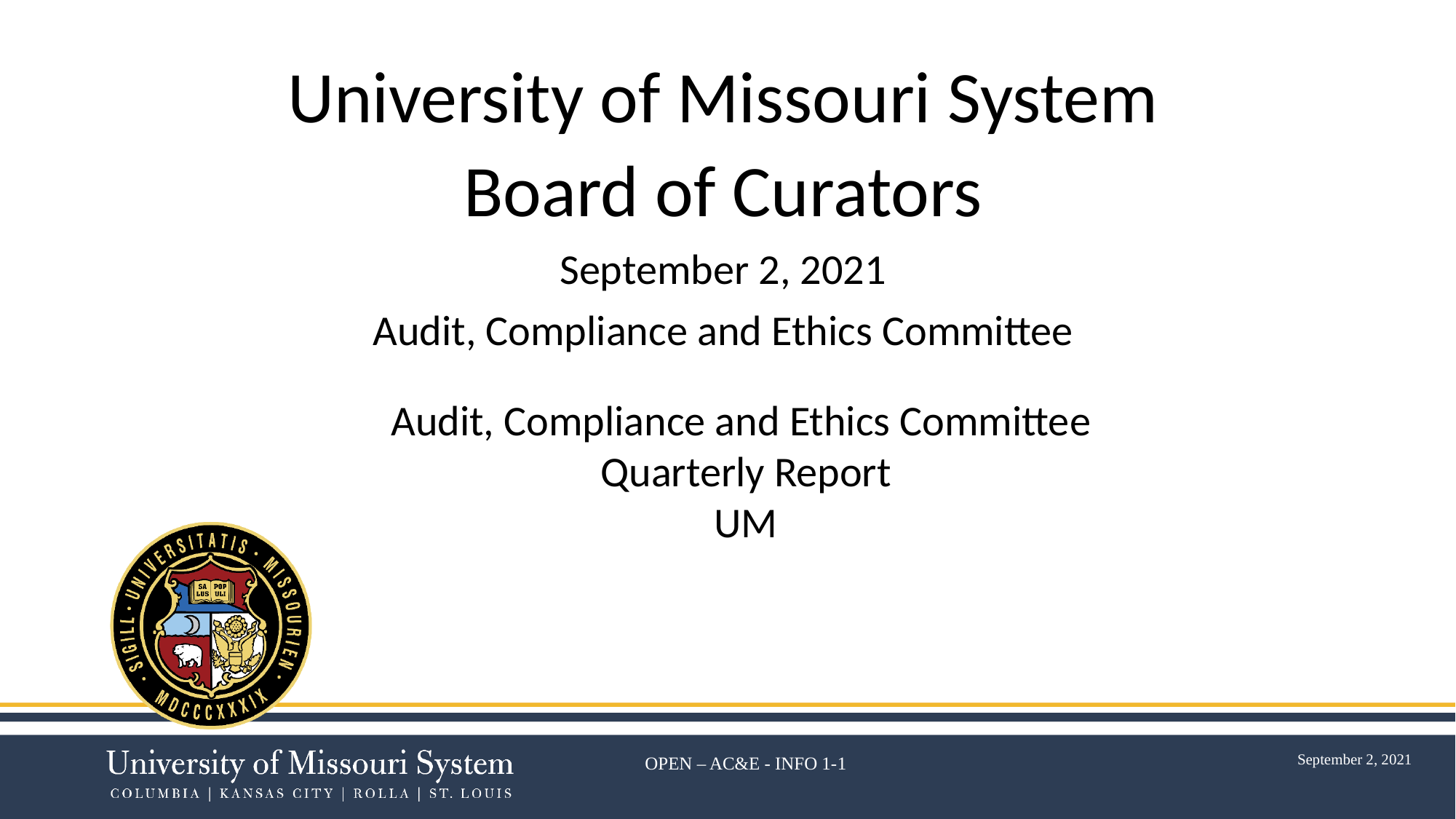

University of Missouri System
Board of Curators
September 2, 2021
Audit, Compliance and Ethics Committee
Audit, Compliance and Ethics Committee
Quarterly Report
UM